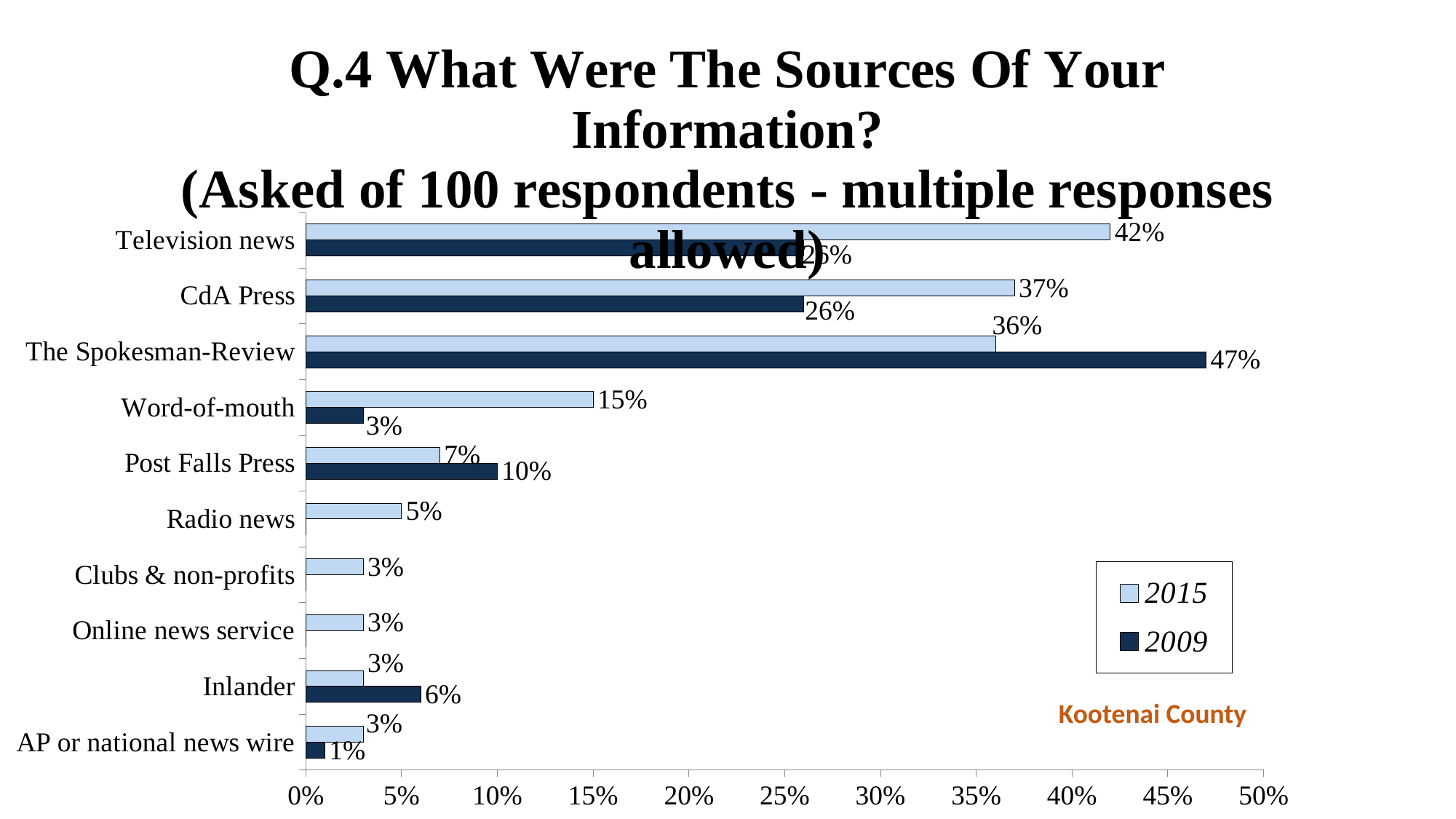

### Chart: Q.4 What Were The Sources Of Your Information?
(Asked of 100 respondents - multiple responses allowed)

| Category | 2009 | 2015 |
|---|---|---|
| AP or national news wire | 0.01 | 0.03 |
| Inlander | 0.06 | 0.03 |
| Online news service | 0.0 | 0.03 |
| Clubs & non-profits | 0.0 | 0.03 |
| Radio news | 0.0 | 0.05 |
| Post Falls Press | 0.1 | 0.07 |
| Word-of-mouth | 0.03 | 0.15 |
| The Spokesman-Review | 0.47 | 0.36 |
| CdA Press | 0.26 | 0.37 |
| Television news | 0.26 | 0.42 |
Kootenai County